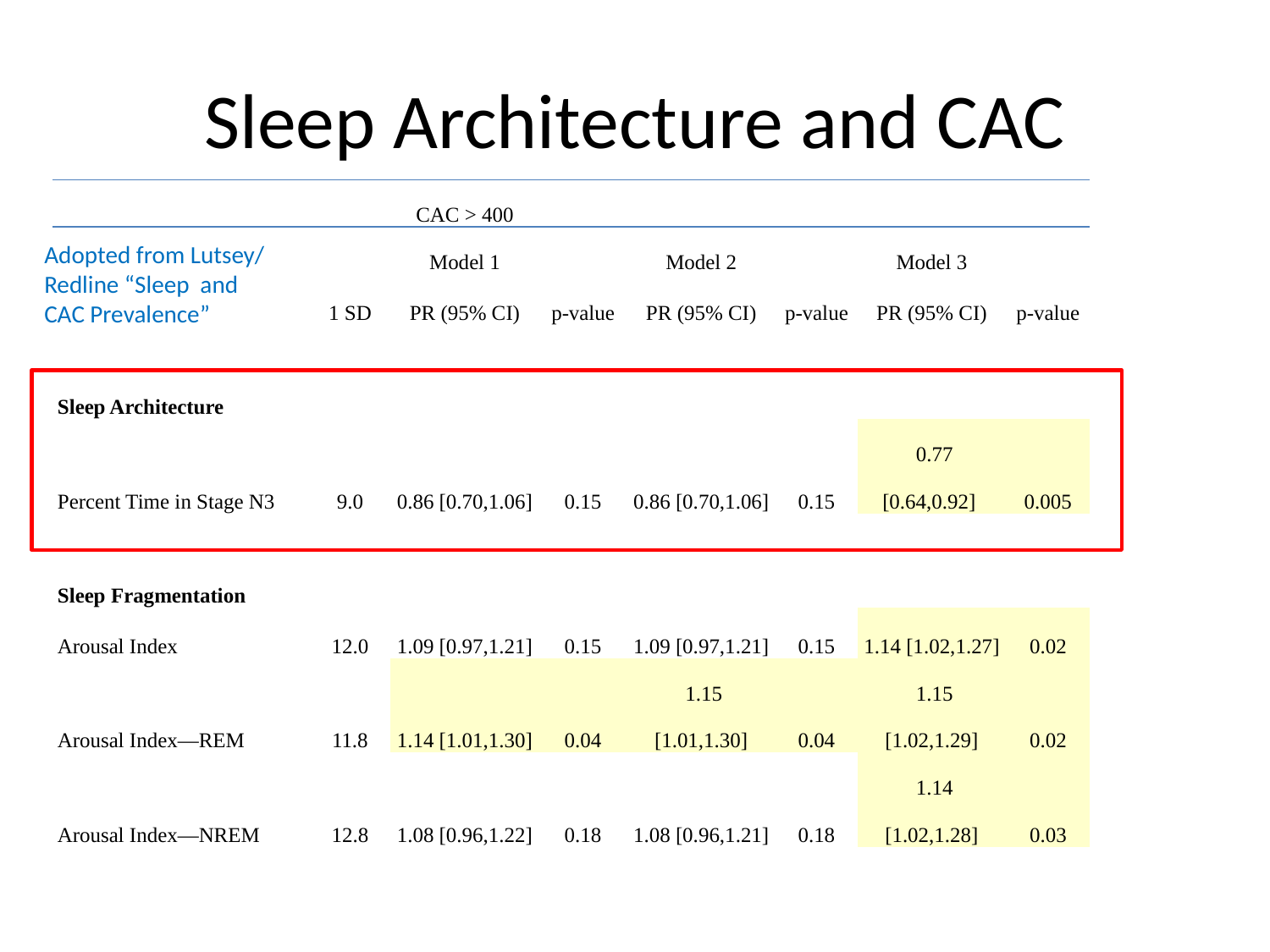

# Sleep Architecture and CAC
|  |  | CAC > 400 |  |  |  |  |  |
| --- | --- | --- | --- | --- | --- | --- | --- |
|  |  | Model 1 |  | Model 2 |  | Model 3 |  |
|  | 1 SD | PR (95% CI) | p-value | PR (95% CI) | p-value | PR (95% CI) | p-value |
|  |  |  |  |  |  |  |  |
| Sleep Architecture |  |  |  |  |  |  |  |
| Percent Time in Stage N3 | 9.0 | 0.86 [0.70,1.06] | 0.15 | 0.86 [0.70,1.06] | 0.15 | 0.77 [0.64,0.92] | 0.005 |
|  |  |  |  |  |  |  |  |
| Sleep Fragmentation |  |  |  |  |  |  |  |
| Arousal Index | 12.0 | 1.09 [0.97,1.21] | 0.15 | 1.09 [0.97,1.21] | 0.15 | 1.14 [1.02,1.27] | 0.02 |
| Arousal Index—REM | 11.8 | 1.14 [1.01,1.30] | 0.04 | 1.15 [1.01,1.30] | 0.04 | 1.15 [1.02,1.29] | 0.02 |
| Arousal Index—NREM | 12.8 | 1.08 [0.96,1.22] | 0.18 | 1.08 [0.96,1.21] | 0.18 | 1.14 [1.02,1.28] | 0.03 |
Adopted from Lutsey/ Redline “Sleep  and CAC Prevalence”